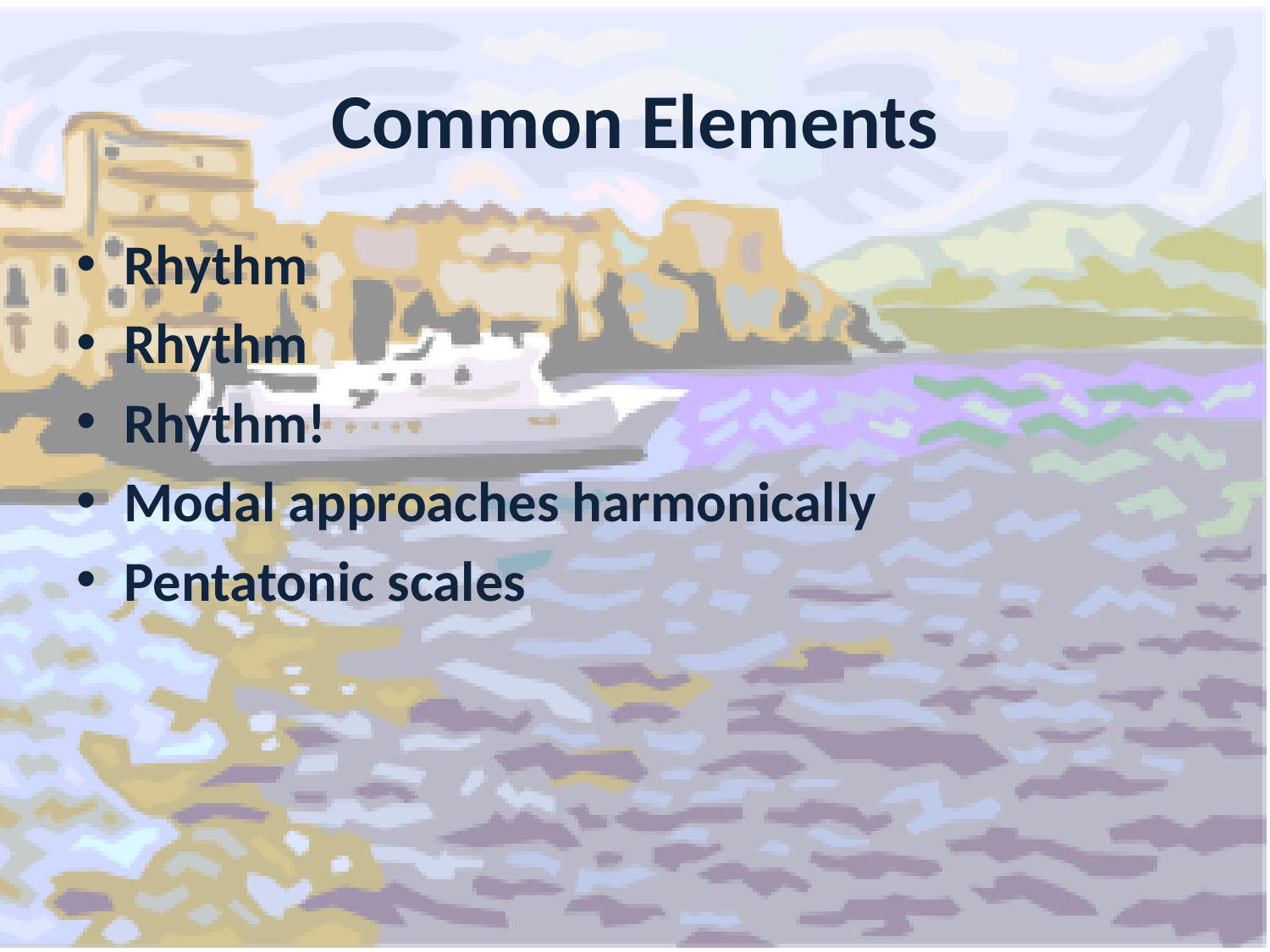

# Common Elements
Rhythm
Rhythm
Rhythm!
Modal approaches harmonically
Pentatonic scales